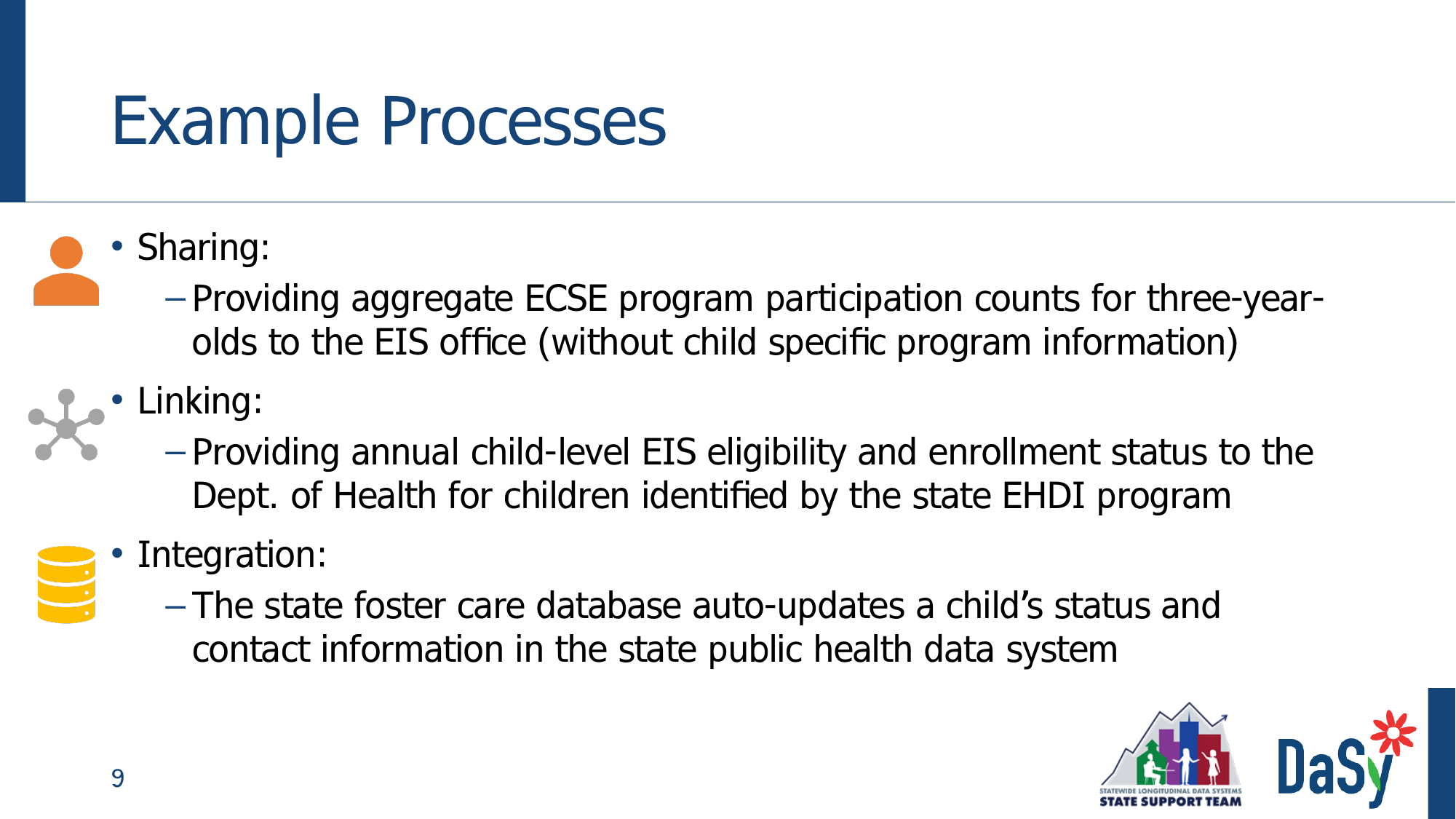

# Example Processes
Sharing:
Providing aggregate ECSE program participation counts for three-year-olds to the EIS office (without child specific program information)
Linking:
Providing annual child-level EIS eligibility and enrollment status to the Dept. of Health for children identified by the state EHDI program
Integration:
The state foster care database auto-updates a child’s status and contact information in the state public health data system